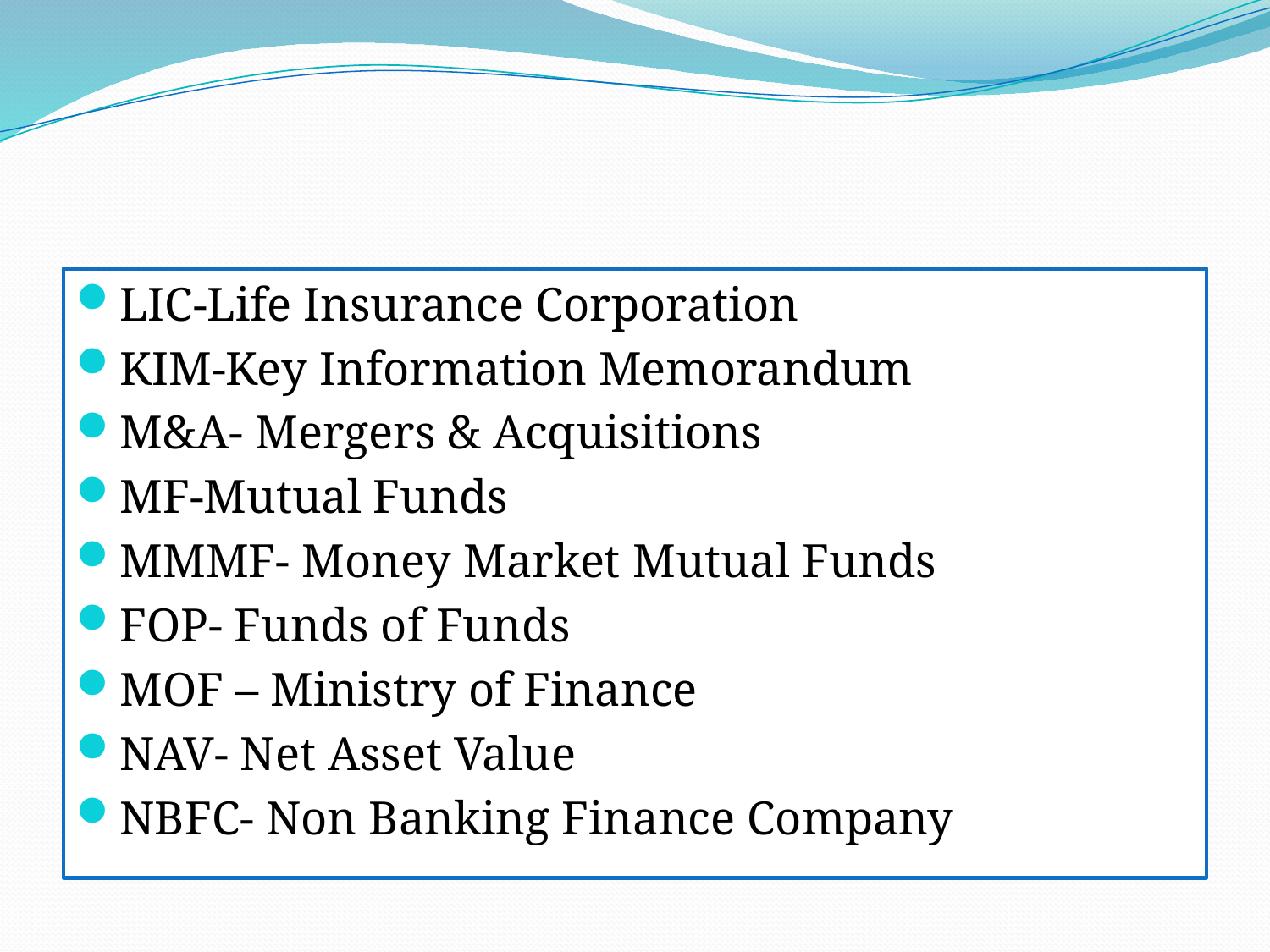

LIC-Life Insurance Corporation
KIM-Key Information Memorandum
M&A- Mergers & Acquisitions
MF-Mutual Funds
MMMF- Money Market Mutual Funds
FOP- Funds of Funds
MOF – Ministry of Finance
NAV- Net Asset Value
NBFC- Non Banking Finance Company